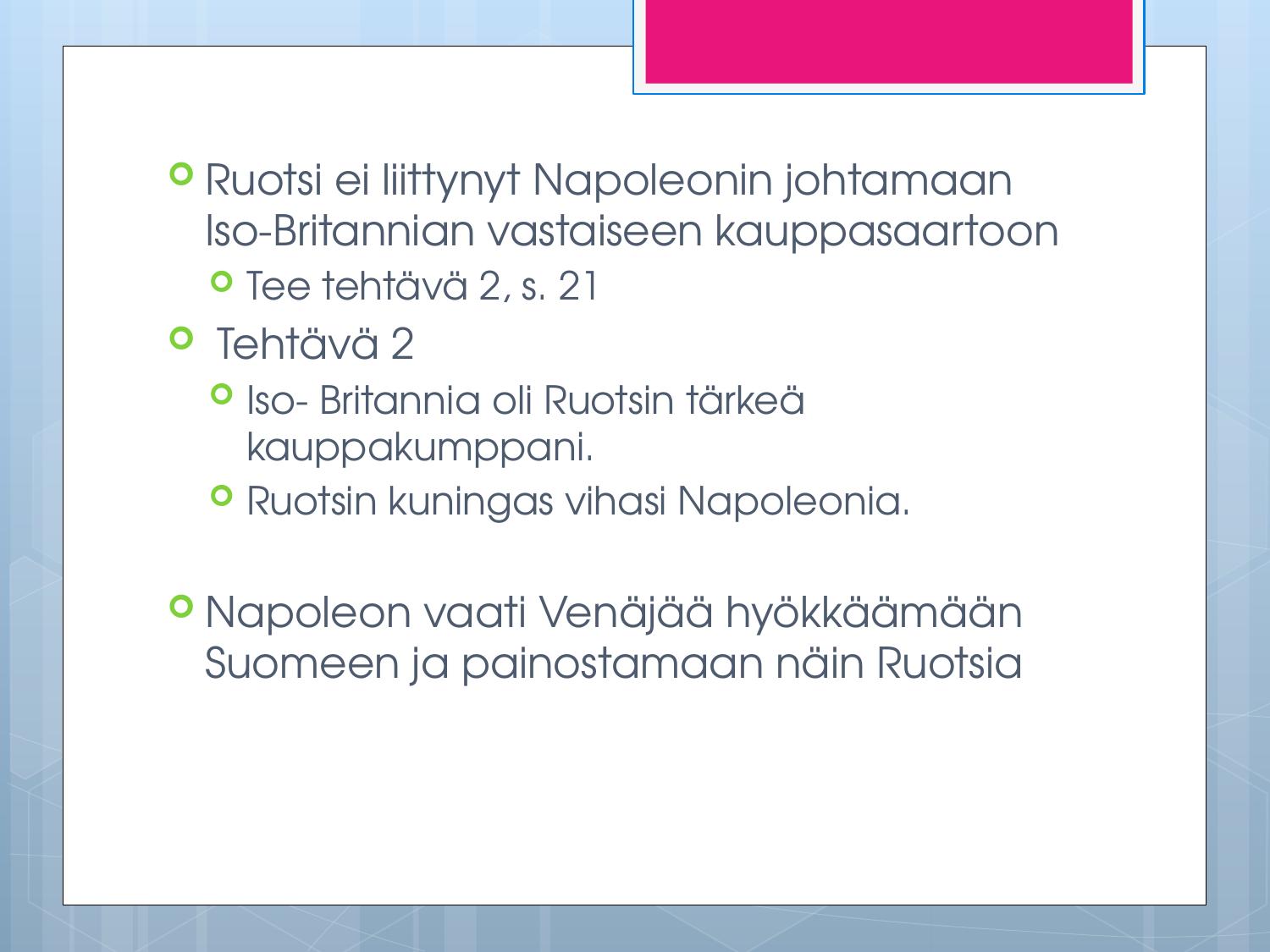

#
Ruotsi ei liittynyt Napoleonin johtamaan Iso-Britannian vastaiseen kauppasaartoon
Tee tehtävä 2, s. 21
 Tehtävä 2
Iso- Britannia oli Ruotsin tärkeä kauppakumppani.
Ruotsin kuningas vihasi Napoleonia.

Napoleon vaati Venäjää hyökkäämään Suomeen ja painostamaan näin Ruotsia